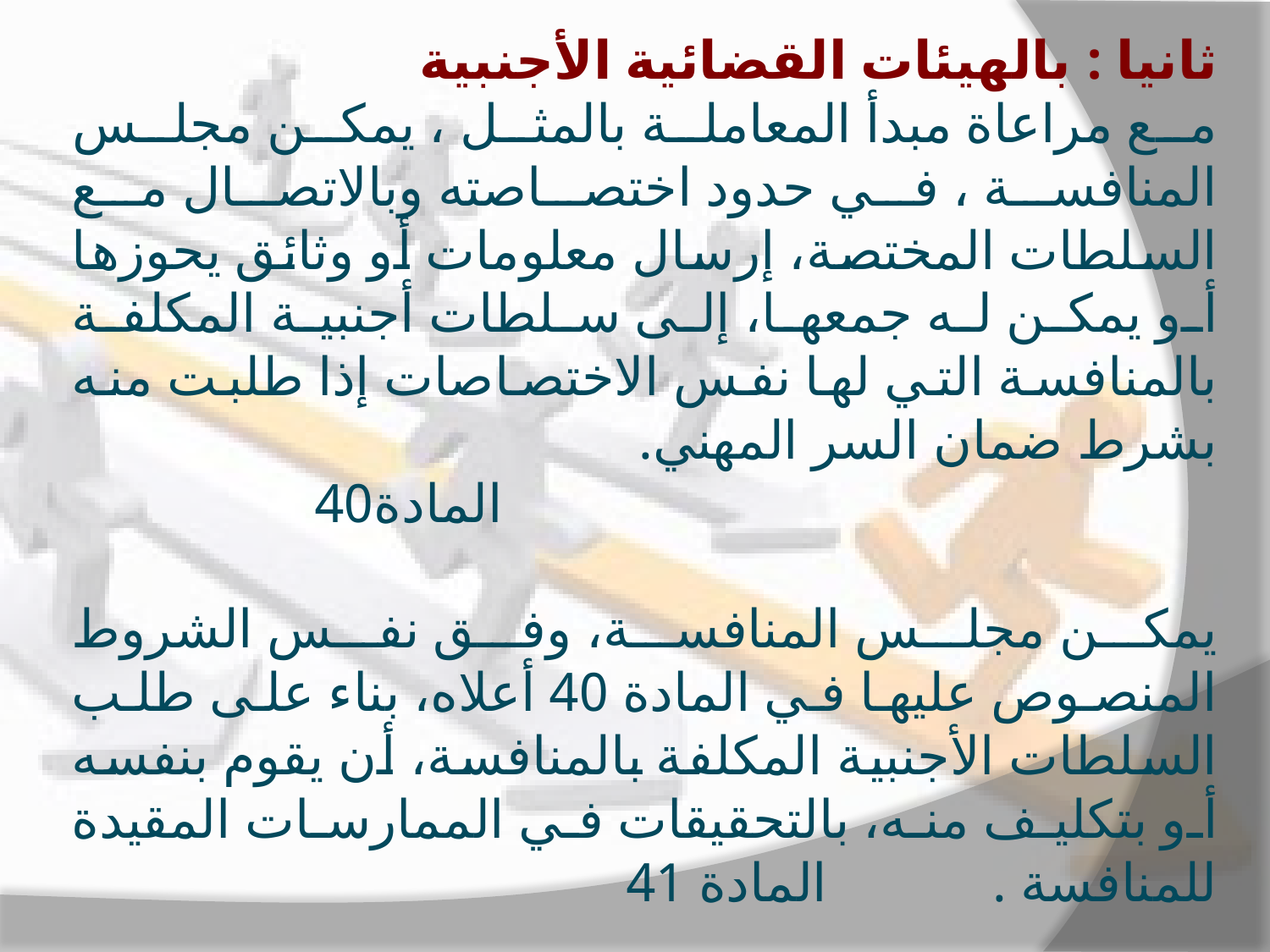

ثانيا : بالهيئات القضائية الأجنبية
مع مراعاة مبدأ المعاملة بالمثل ، يمكن مجلس المنافسة ، في حدود اختصاصته وبالاتصال مع السلطات المختصة، إرسال معلومات أو وثائق يحوزها أو يمكن له جمعها، إلى سلطات أجنبية المكلفة بالمنافسة التي لها نفس الاختصاصات إذا طلبت منه بشرط ضمان السر المهني.
                                                    المادة40
يمكن مجلس المنافسة، وفق نفس الشروط المنصوص عليها في المادة 40 أعلاه، بناء على طلب السلطات الأجنبية المكلفة بالمنافسة، أن يقوم بنفسه أو بتكليف منه، بالتحقيقات في الممارسات المقيدة للمنافسة .            المادة 41